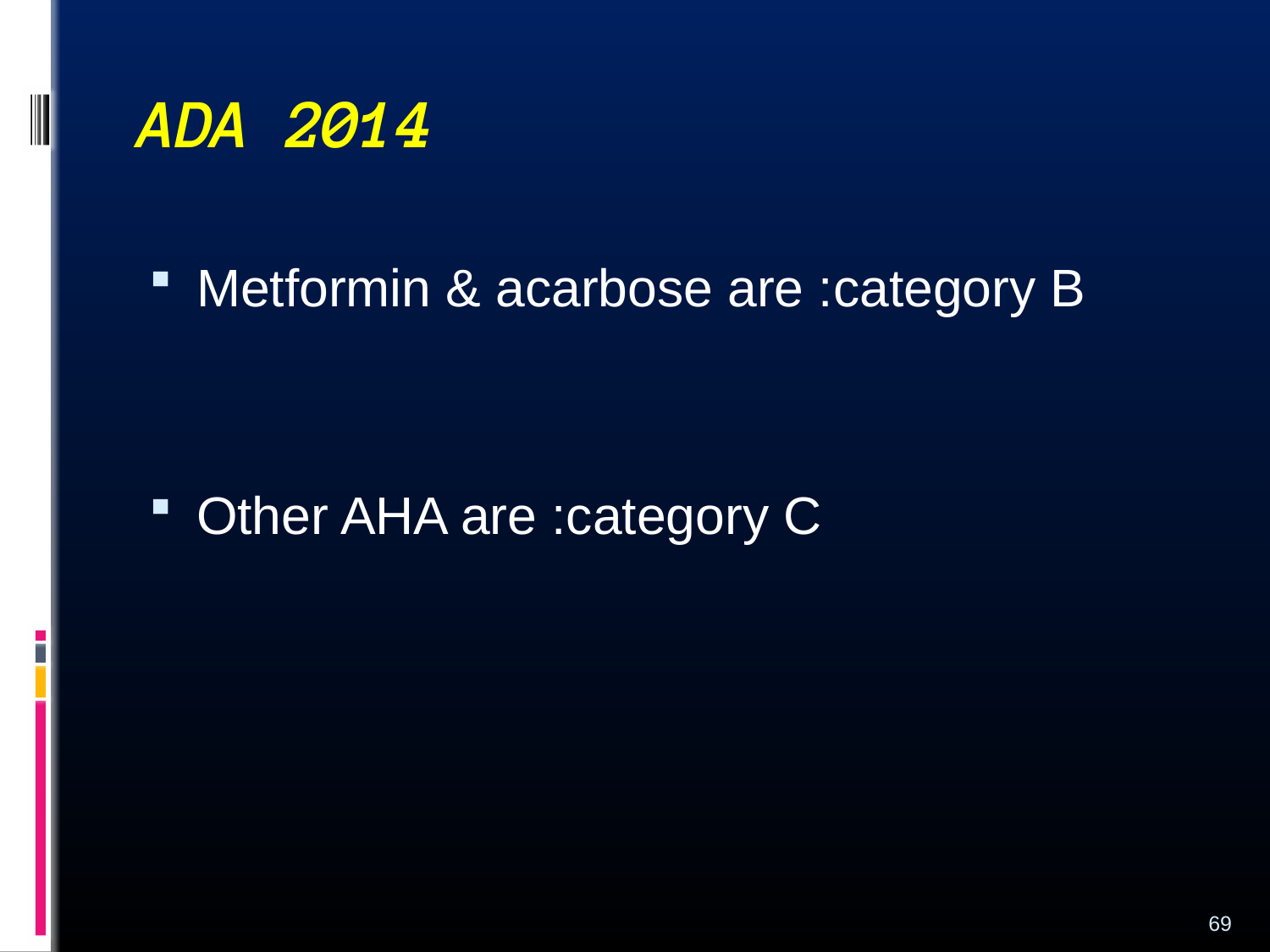

# ADA 2014
Metformin & acarbose are :category B

Other AHA are :category C
69